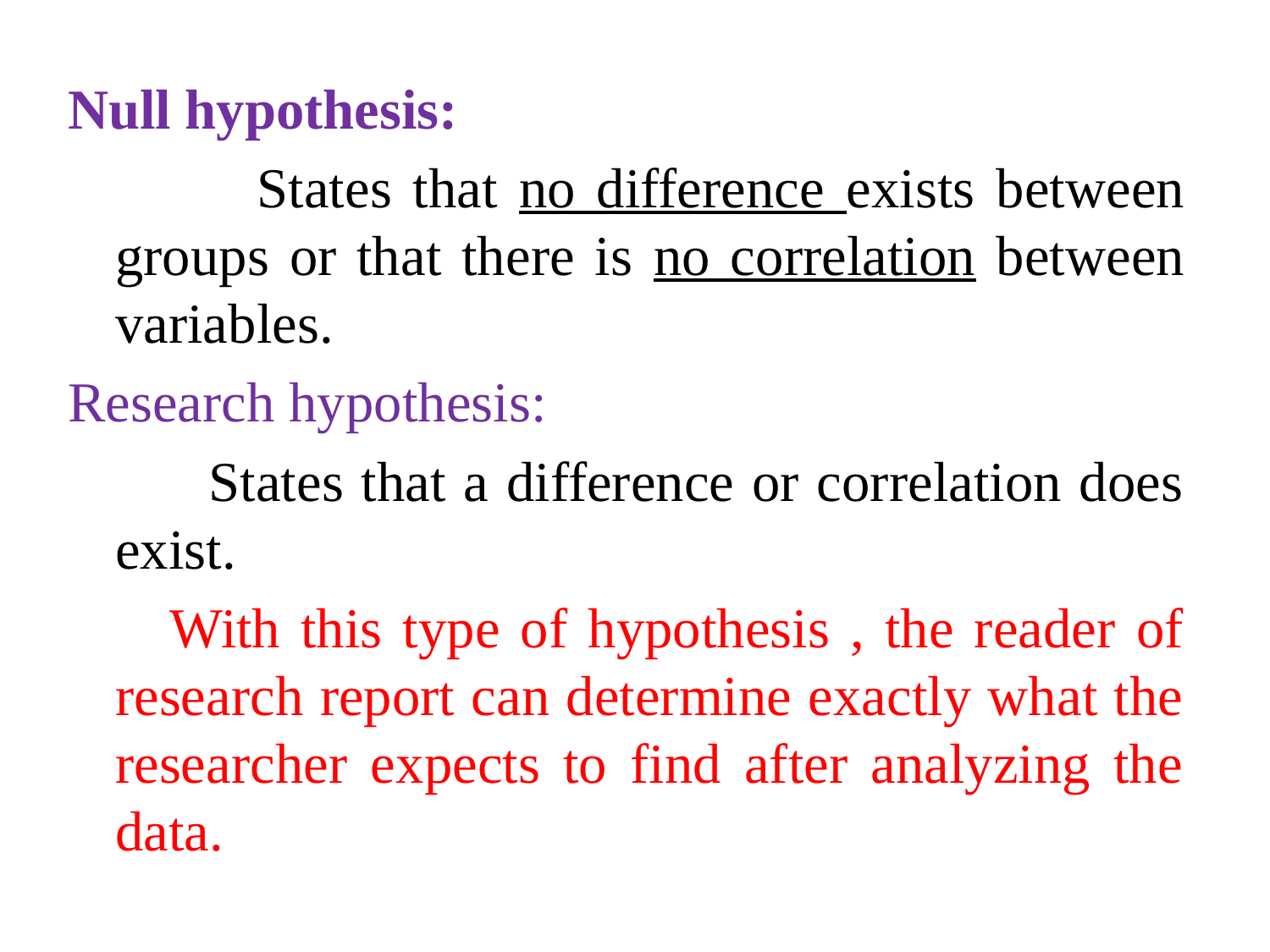

Null hypothesis:
         States that no difference exists between groups or that there is no correlation between variables.
Research hypothesis:
        States that a difference or correlation does exist.
     With this type of hypothesis , the reader of research report can determine exactly what the researcher expects to find after analyzing the data.